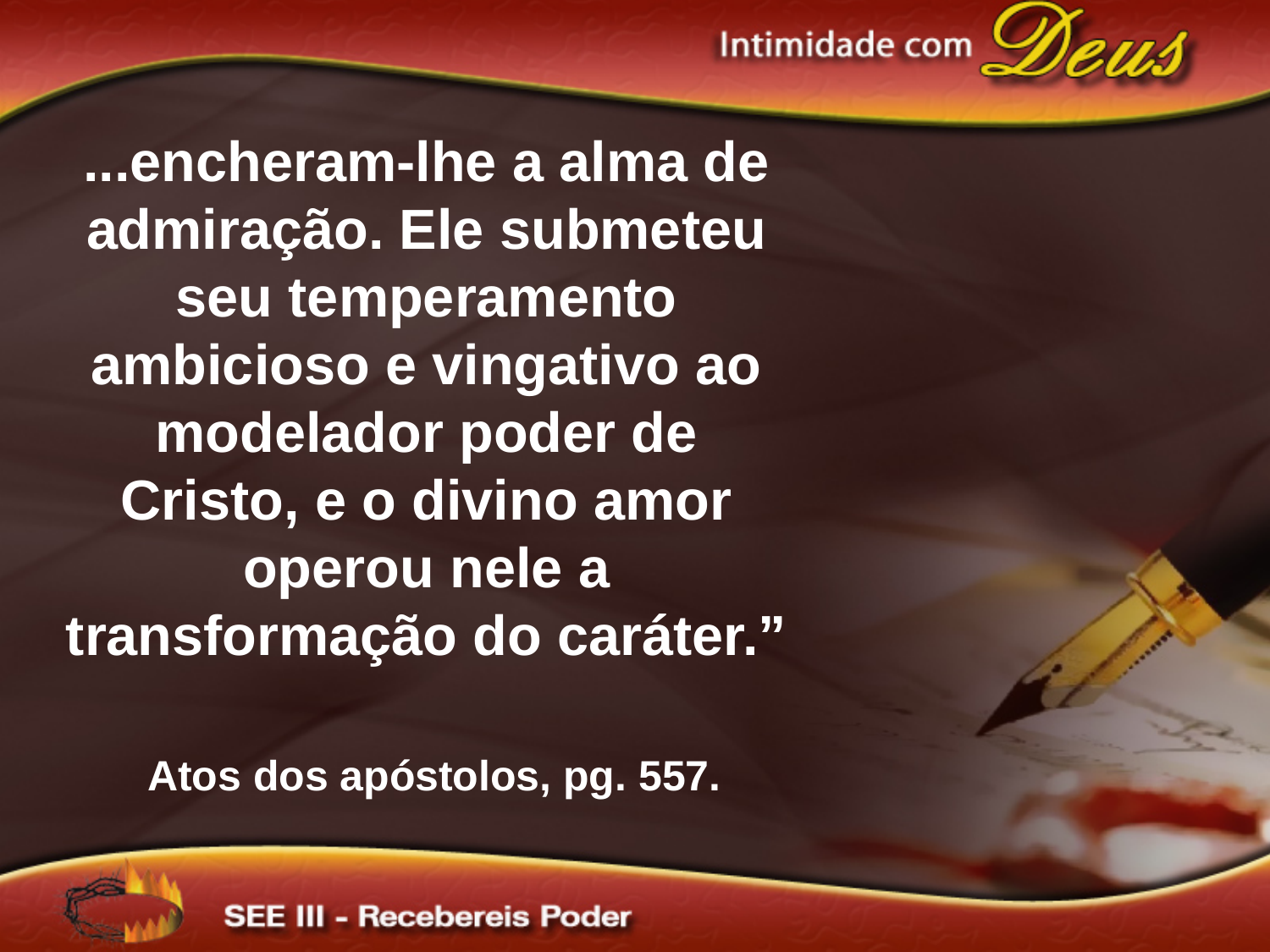

...encheram-lhe a alma de admiração. Ele submeteu seu temperamento ambicioso e vingativo ao modelador poder de Cristo, e o divino amor operou nele a transformação do caráter.”

 Atos dos apóstolos, pg. 557.